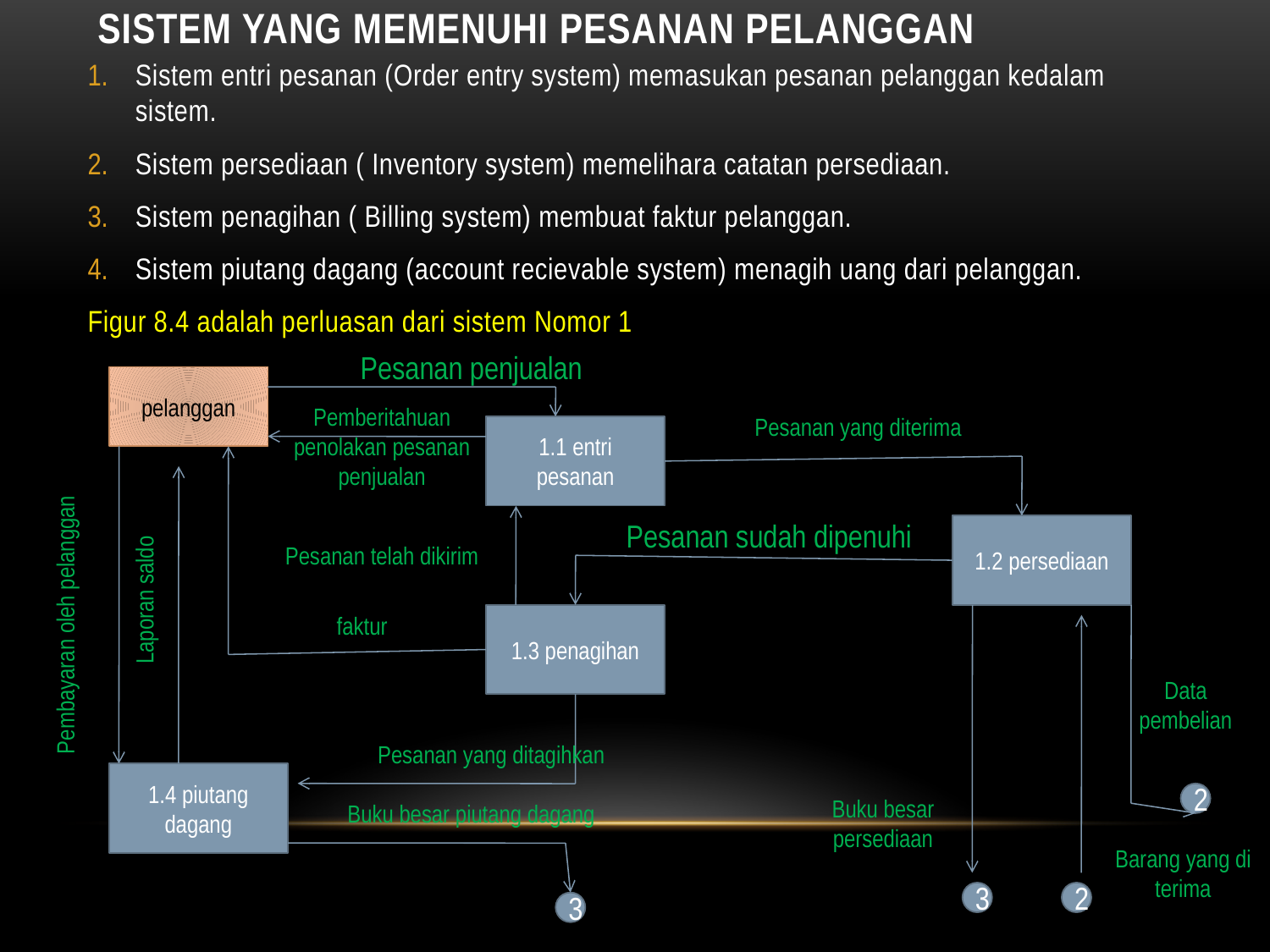

# SISTEM YANG MEMENUHI PESANAN PELANGGAN
Sistem entri pesanan (Order entry system) memasukan pesanan pelanggan kedalam sistem.
Sistem persediaan ( Inventory system) memelihara catatan persediaan.
Sistem penagihan ( Billing system) membuat faktur pelanggan.
Sistem piutang dagang (account recievable system) menagih uang dari pelanggan.
Figur 8.4 adalah perluasan dari sistem Nomor 1

Pesanan penjualan
pelanggan
Pemberitahuan penolakan pesanan penjualan
Pesanan yang diterima
1.1 entri pesanan
Pembayaran oleh pelanggan
Laporan saldo
Pesanan sudah dipenuhi
1.2 persediaan
Pesanan telah dikirim
faktur
1.3 penagihan
Data pembelian
Pesanan yang ditagihkan
1.4 piutang dagang
Buku besar persediaan
2
Buku besar piutang dagang
Barang yang di terima
3
2
3